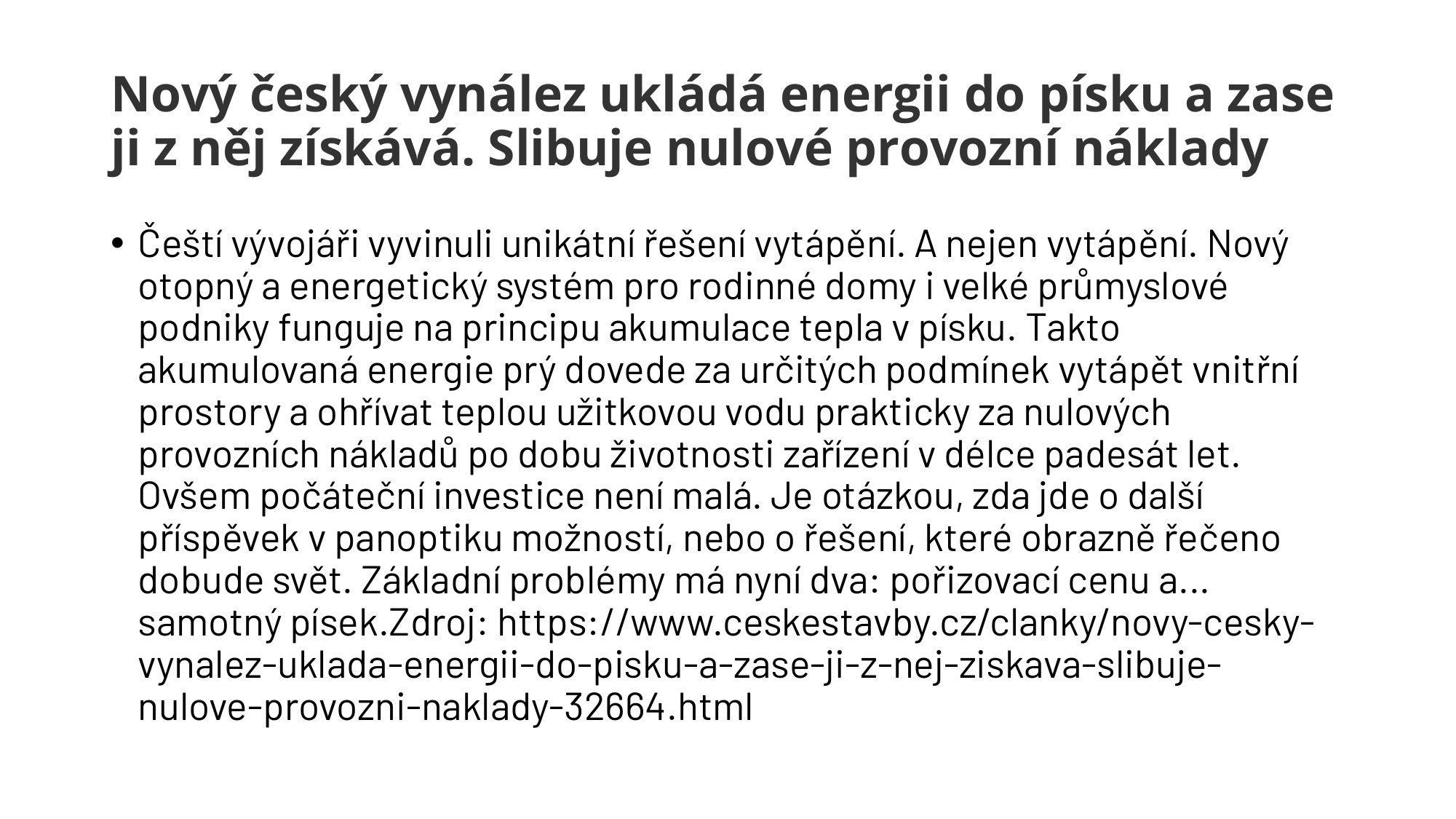

# Nový český vynález ukládá energii do písku a zase ji z něj získává. Slibuje nulové provozní náklady
Čeští vývojáři vyvinuli unikátní řešení vytápění. A nejen vytápění. Nový otopný a energetický systém pro rodinné domy i velké průmyslové podniky funguje na principu akumulace tepla v písku. Takto akumulovaná energie prý dovede za určitých podmínek vytápět vnitřní prostory a ohřívat teplou užitkovou vodu prakticky za nulových provozních nákladů po dobu životnosti zařízení v délce padesát let. Ovšem počáteční investice není malá. Je otázkou, zda jde o další příspěvek v panoptiku možností, nebo o řešení, které obrazně řečeno dobude svět. Základní problémy má nyní dva: pořizovací cenu a... samotný písek.Zdroj: https://www.ceskestavby.cz/clanky/novy-cesky-vynalez-uklada-energii-do-pisku-a-zase-ji-z-nej-ziskava-slibuje-nulove-provozni-naklady-32664.html